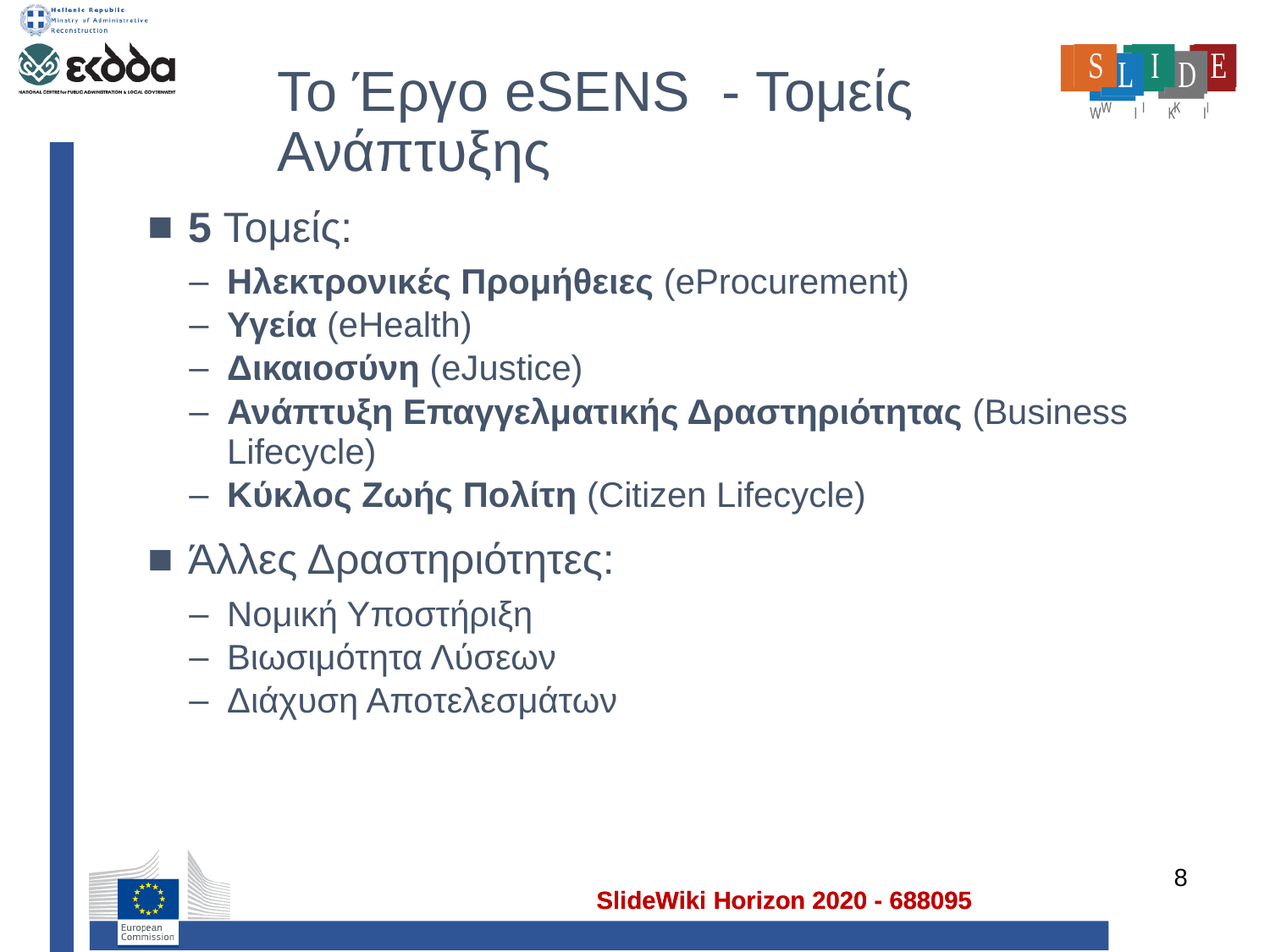

# Το Έργο eSENS  - Τομείς Ανάπτυξης
5 Τομείς:
Ηλεκτρονικές Προμήθειες (eProcurement)
Υγεία (eHealth)
Δικαιοσύνη (eJustice)
Ανάπτυξη Επαγγελματικής Δραστηριότητας (Business Lifecycle)
Κύκλος Ζωής Πολίτη (Citizen Lifecycle)
Άλλες Δραστηριότητες:
Νομική Υποστήριξη
Βιωσιμότητα Λύσεων
Διάχυση Αποτελεσμάτων
8